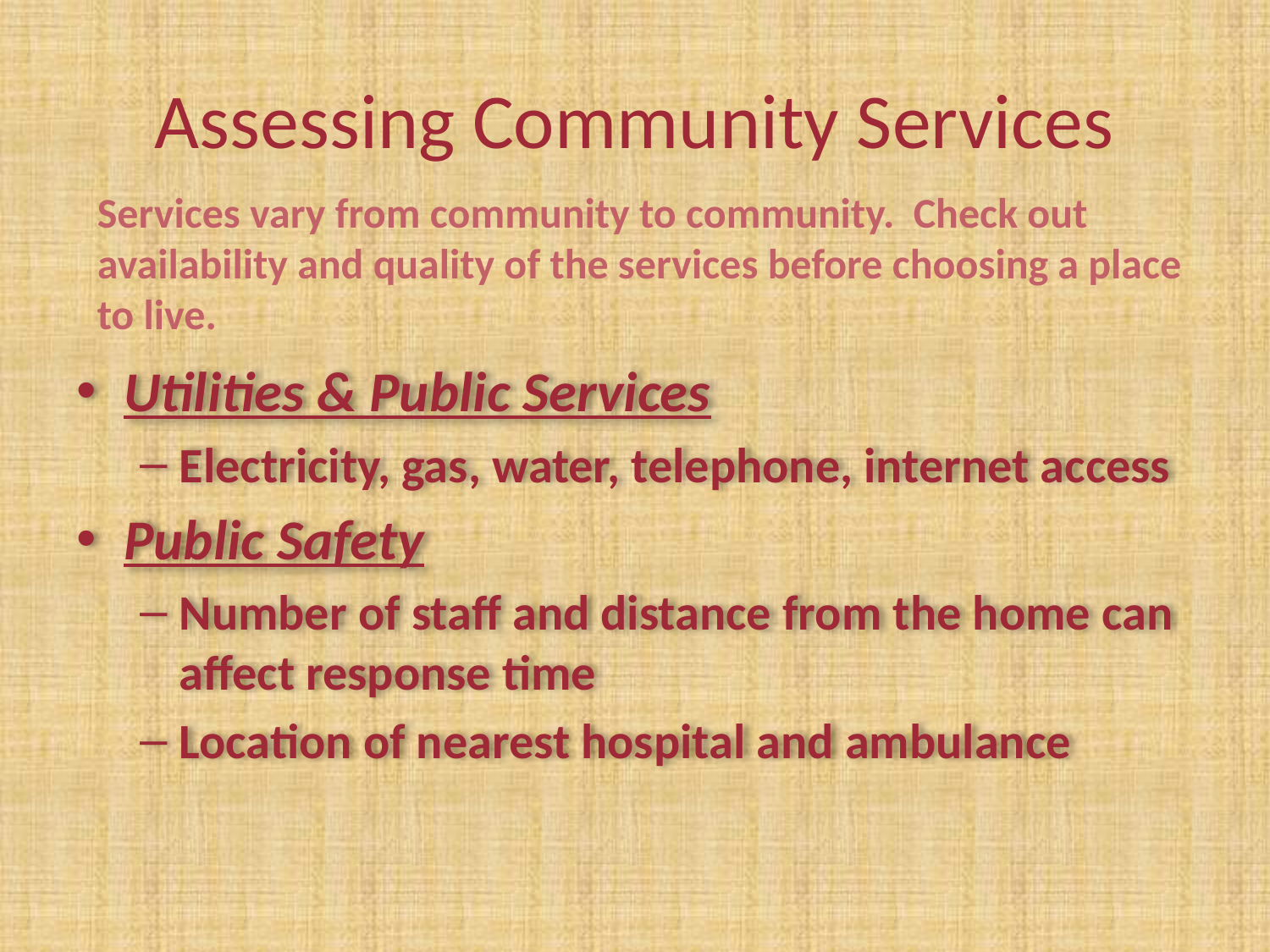

# Assessing Community Services
Services vary from community to community.  Check out availability and quality of the services before choosing a place to live.
Utilities & Public Services
Electricity, gas, water, telephone, internet access
Public Safety
Number of staff and distance from the home can affect response time
Location of nearest hospital and ambulance